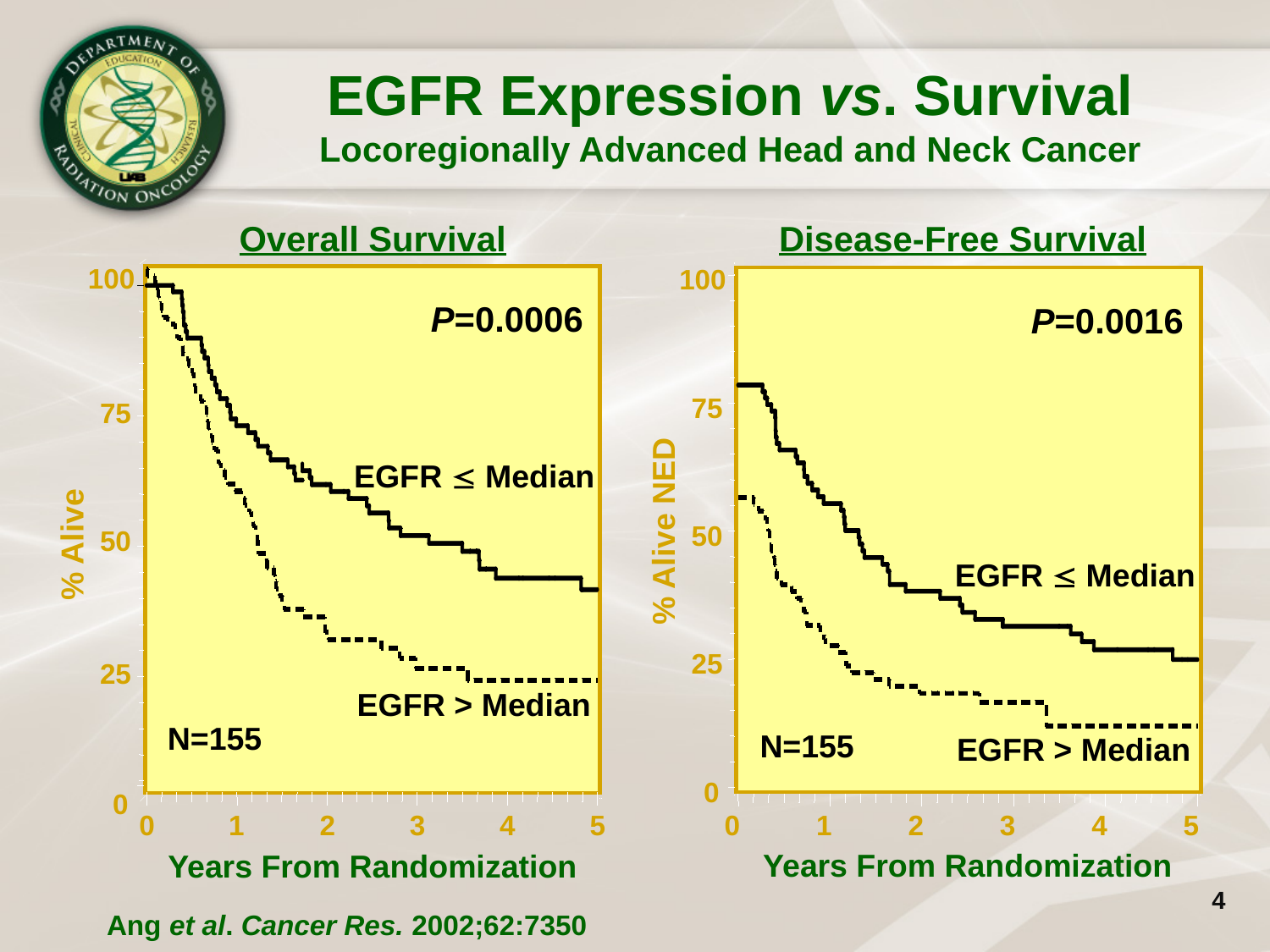

EGFR Expression vs. Survival
Locoregionally Advanced Head and Neck Cancer
Overall Survival
Disease-Free Survival
100

100
75
50
25
0
0
1
2
3
4
5

P=0.0006

P=0.0016

75

EGFR ≤ Median

% Alive NED

50

% Alive

EGFR ≤ Median

25

EGFR > Median

N=155
N=155
EGFR > Median

0

0
1
2
3
4
5
Years From Randomization
Years From Randomization
4
Ang et al. Cancer Res. 2002;62:7350